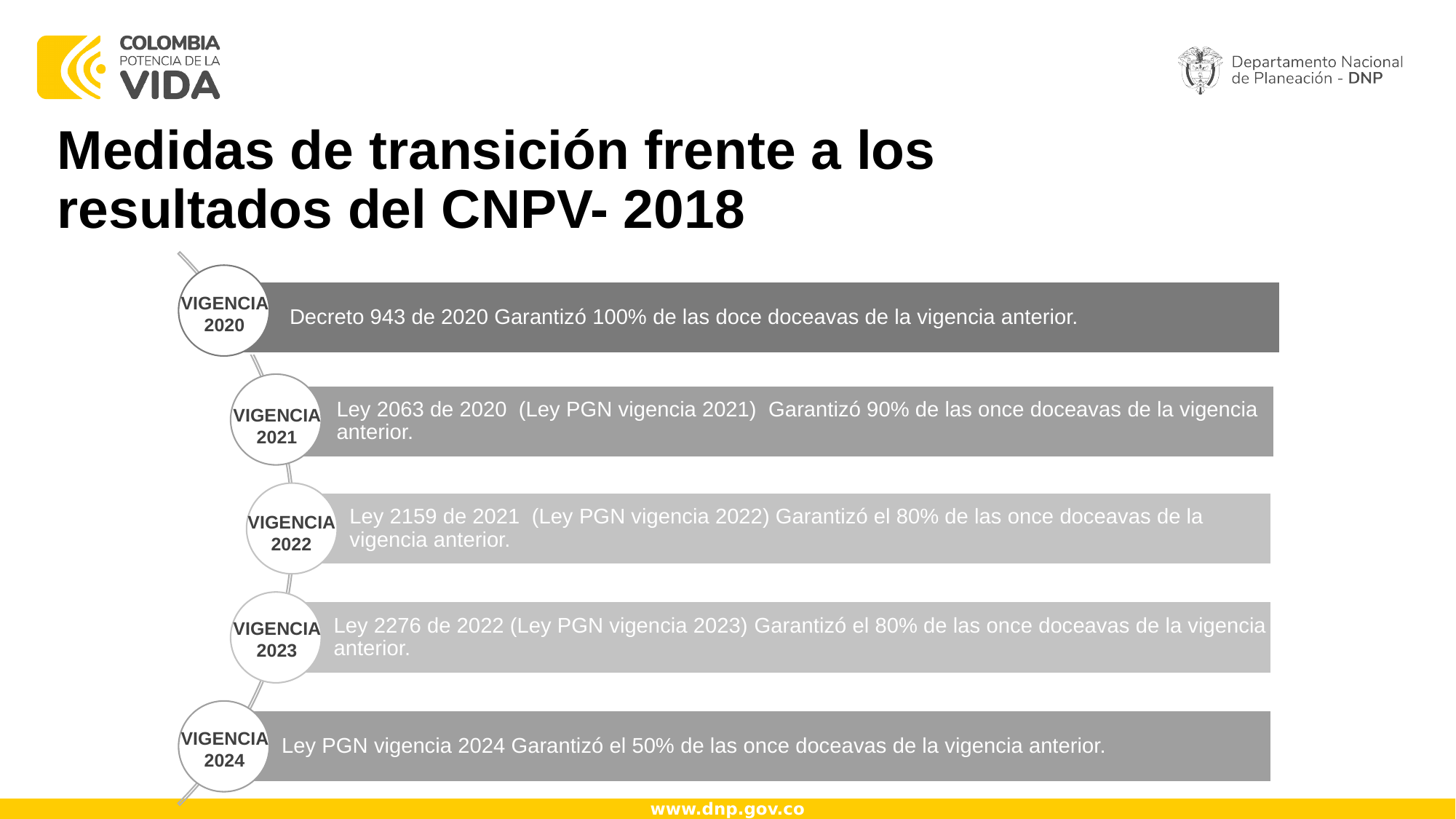

# Medidas de transición frente a los resultados del CNPV- 2018
Decreto 943 de 2020 Garantizó 100% de las doce doceavas de la vigencia anterior.
Ley 2063 de 2020  (Ley PGN vigencia 2021)  Garantizó 90% de las once doceavas de la vigencia anterior.
Ley 2159 de 2021  (Ley PGN vigencia 2022) Garantizó el 80% de las once doceavas de la vigencia anterior.
Ley 2276 de 2022 (Ley PGN vigencia 2023) Garantizó el 80% de las once doceavas de la vigencia anterior.
Ley PGN vigencia 2024 Garantizó el 50% de las once doceavas de la vigencia anterior.
VIGENCIA 2020
VIGENCIA 2021
VIGENCIA 2022
VIGENCIA 2023
VIGENCIA 2024